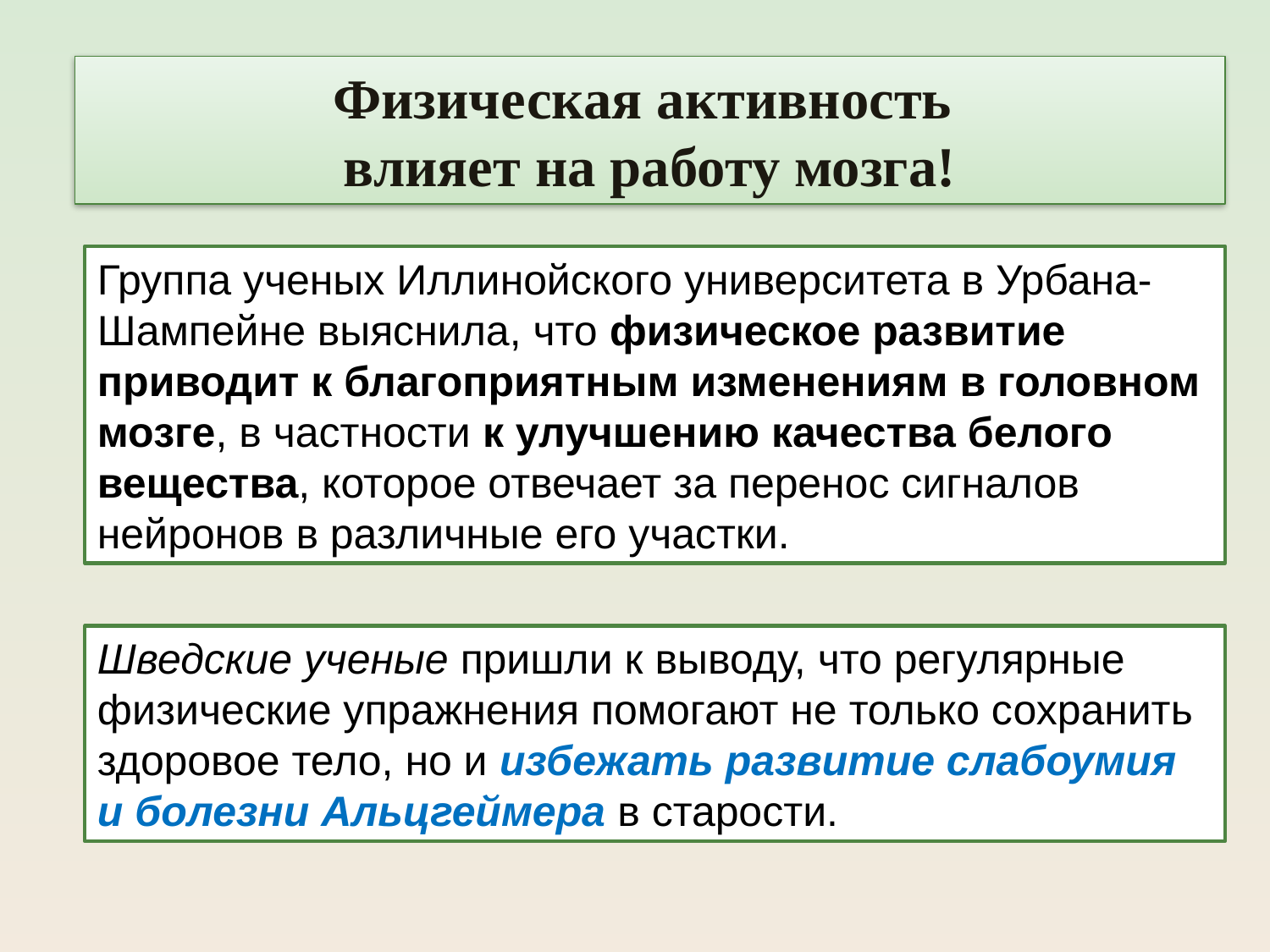

Физическая активность
влияет на работу мозга!
Группа ученых Иллинойского университета в Урбана-Шампейне выяснила, что физическое развитие приводит к благоприятным изменениям в головном мозге, в частности к улучшению качества белого вещества, которое отвечает за перенос сигналов нейронов в различные его участки.
Шведские ученые пришли к выводу, что регулярные физические упражнения помогают не только сохранить здоровое тело, но и избежать развитие слабоумия и болезни Альцгеймера в старости.